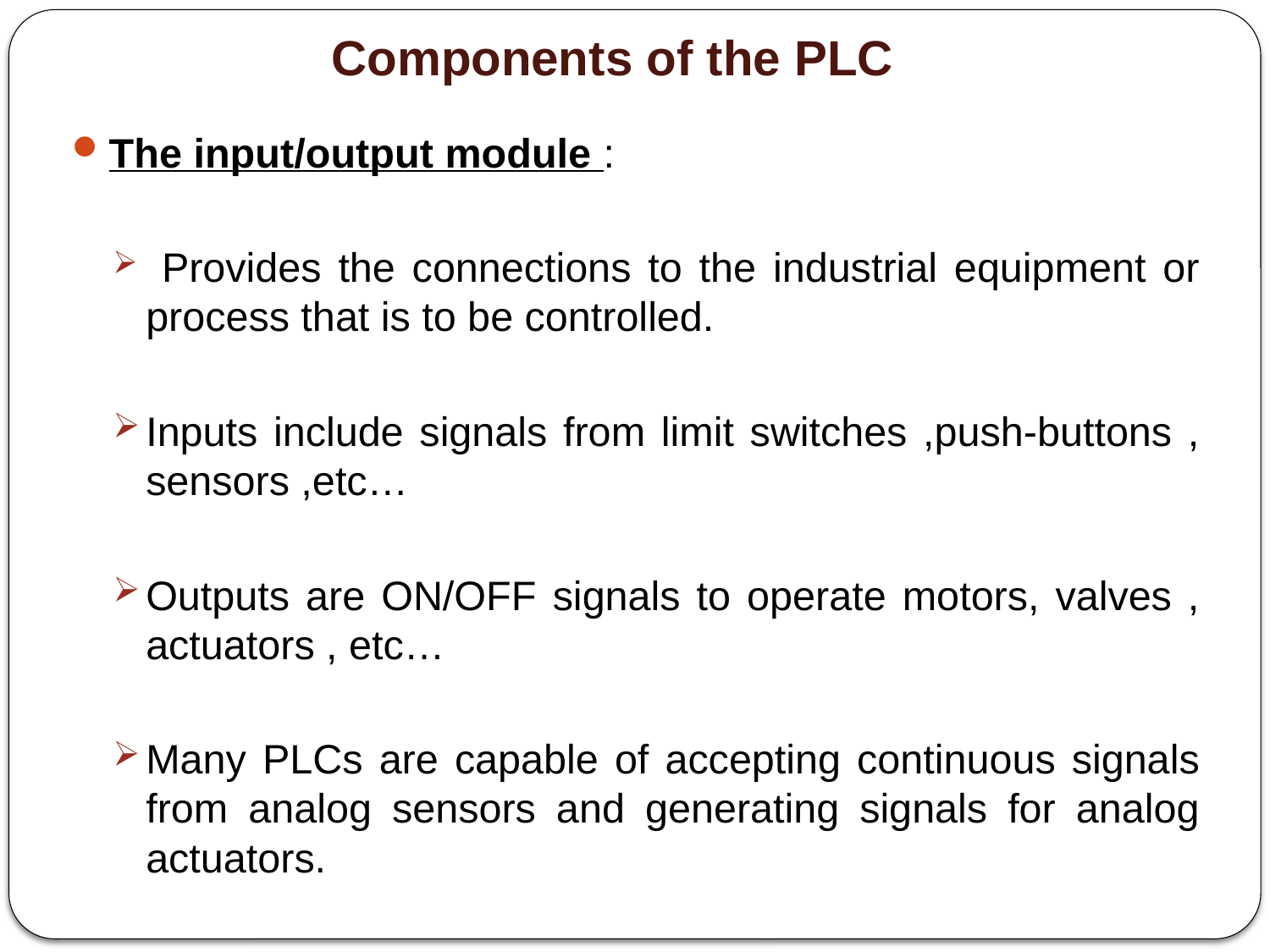

Components of the PLC
The input/output module :

 Provides the connections to the industrial equipment or process that is to be controlled.

Inputs include signals from limit switches ,push-buttons , sensors ,etc…

Outputs are ON/OFF signals to operate motors, valves , actuators , etc…

Many PLCs are capable of accepting continuous signals from analog sensors and generating signals for analog actuators.